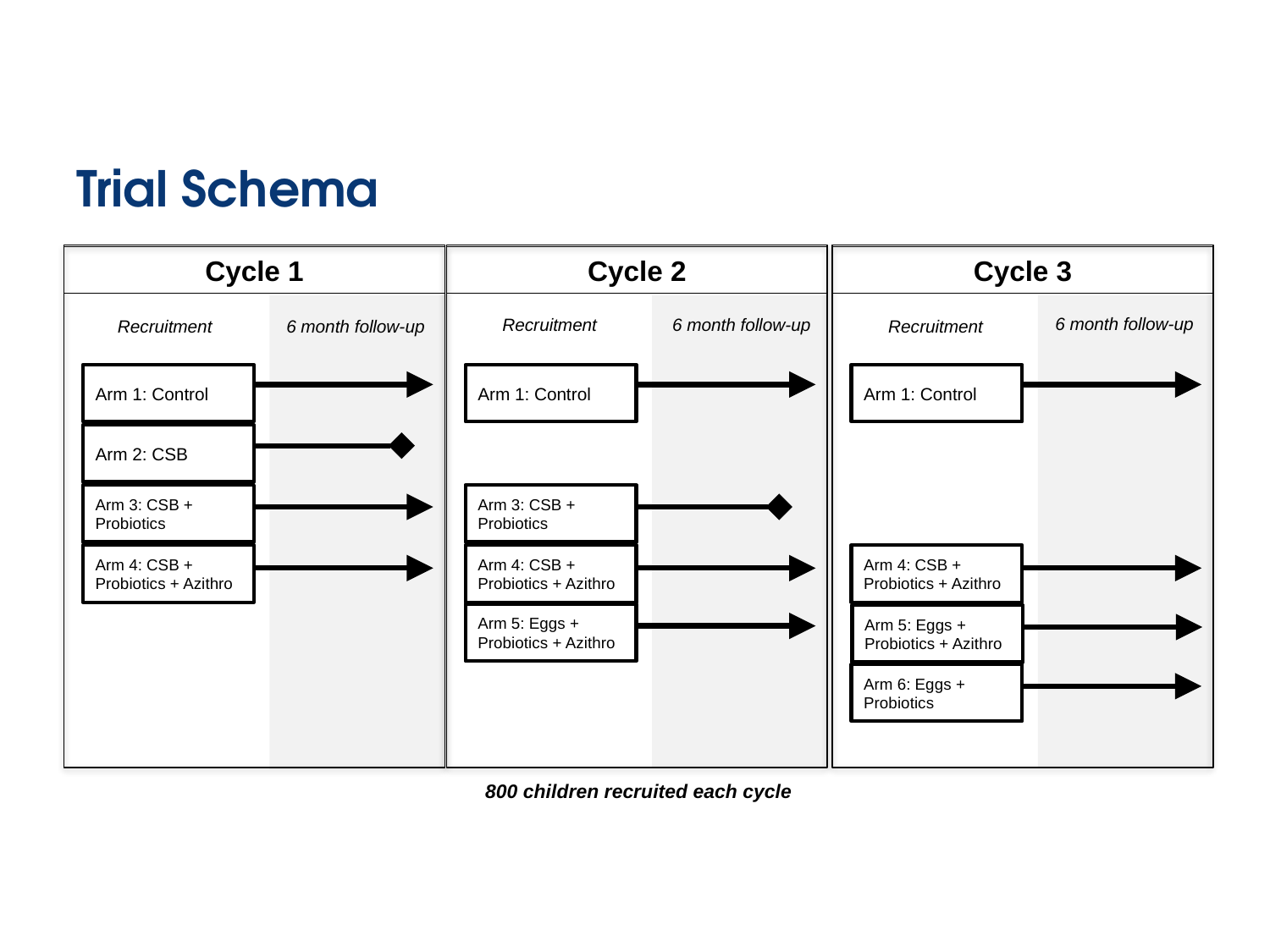

# Trial Schema

Cycle 1

Arm 1: Control
Arm 2: CSB
Arm 3: CSB + Probiotics
Arm 4: CSB + Probiotics + Azithro
Recruitment
6 month follow-up

Cycle 2

Arm 1: Control
Arm 3: CSB + Probiotics
Arm 4: CSB + Probiotics + Azithro
Recruitment
6 month follow-up
Arm 5: Eggs + Probiotics + Azithro

Cycle 3

Arm 1: Control
Arm 4: CSB + Probiotics + Azithro
Recruitment
6 month follow-up
Arm 5: Eggs + Probiotics + Azithro
Arm 6: Eggs + Probiotics
800 children recruited each cycle